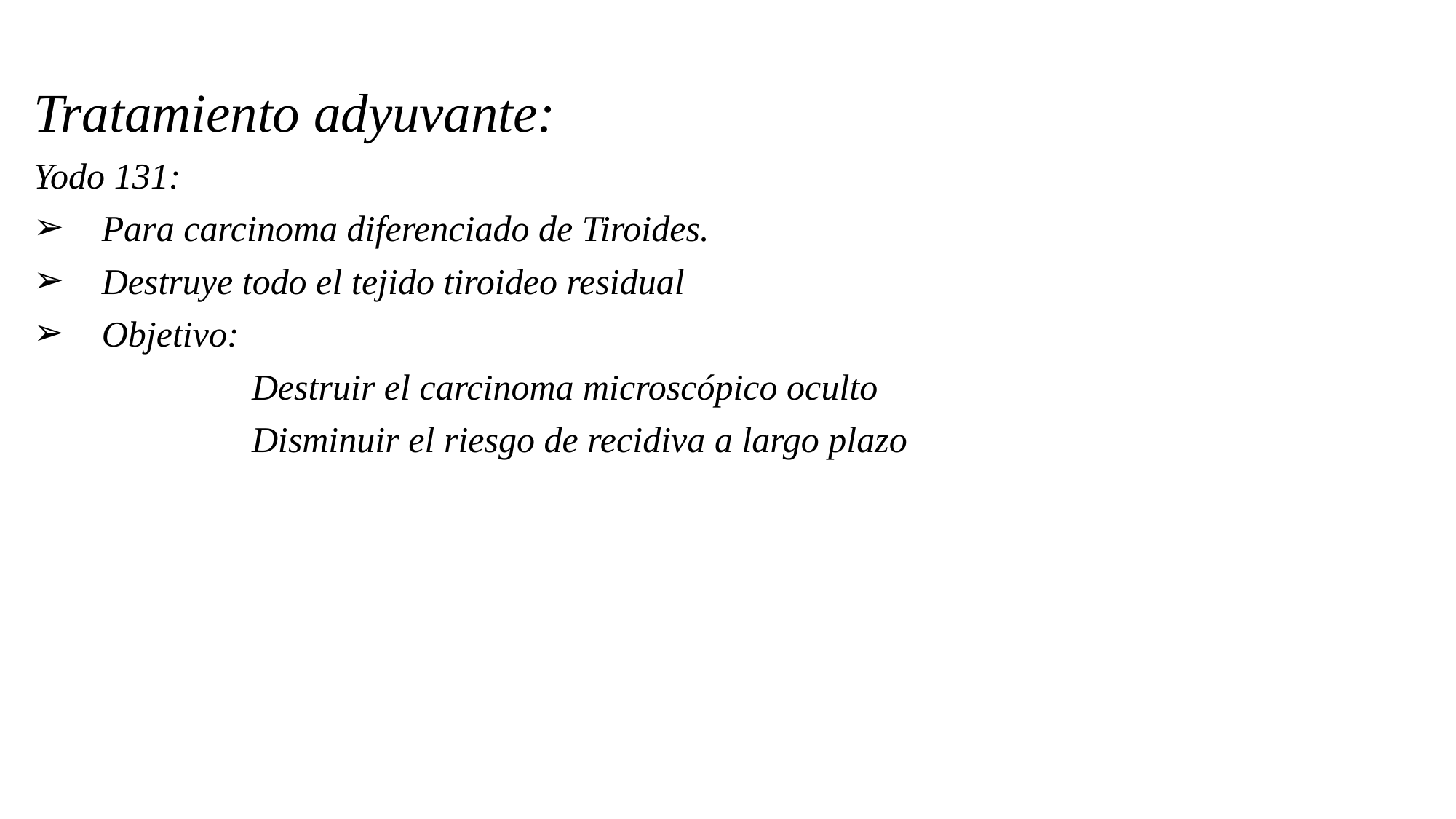

Tratamiento adyuvante:
Yodo 131:
Para carcinoma diferenciado de Tiroides.
Destruye todo el tejido tiroideo residual
Objetivo:
		Destruir el carcinoma microscópico oculto
		Disminuir el riesgo de recidiva a largo plazo